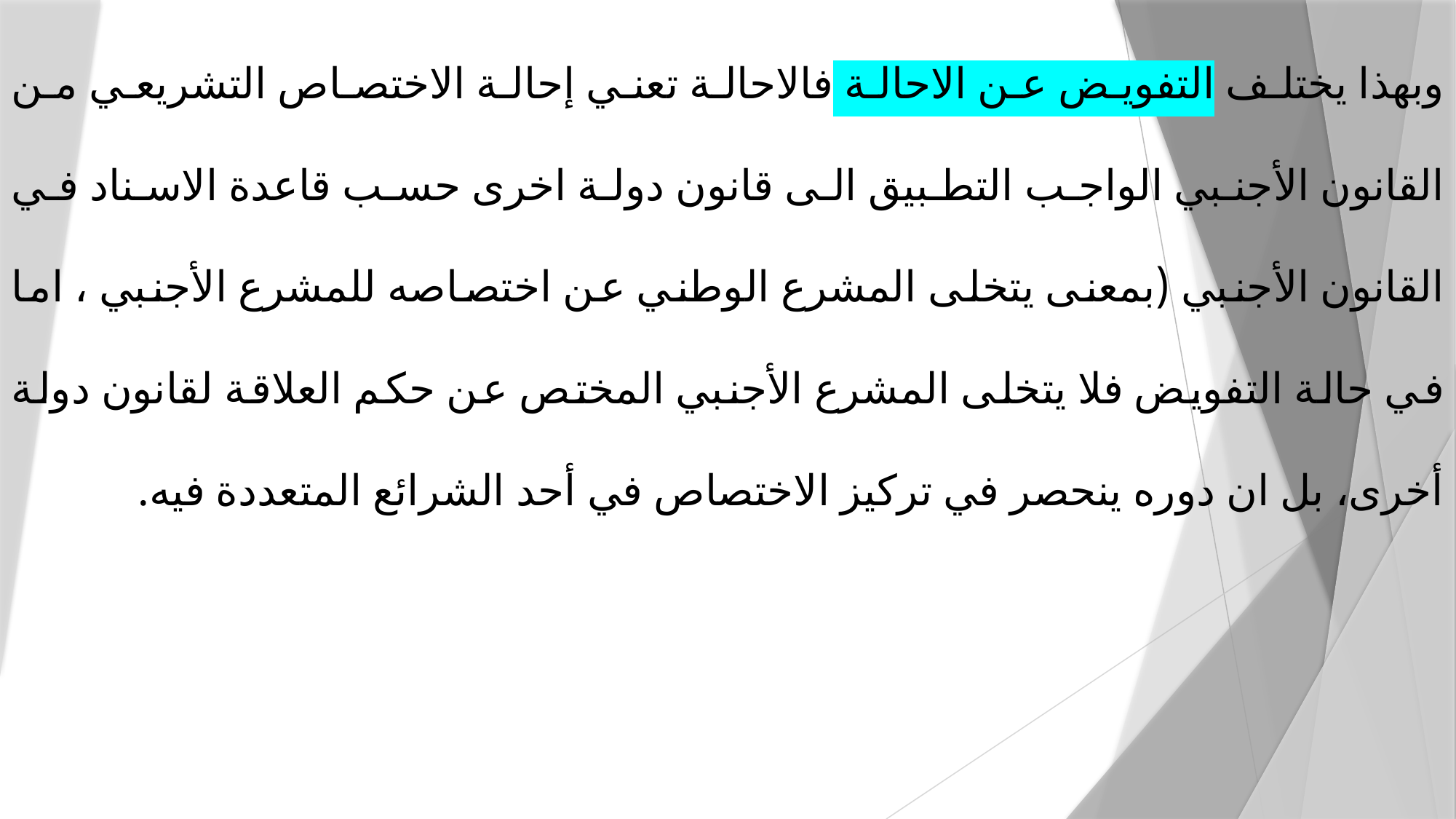

وبهذا يختلف التفويض عن الاحالة فالاحالة تعني إحالة الاختصاص التشريعي من القانون الأجنبي الواجب التطبيق الى قانون دولة اخرى حسب قاعدة الاسناد في القانون الأجنبي (بمعنى يتخلى المشرع الوطني عن اختصاصه للمشرع الأجنبي ، اما في حالة التفويض فلا يتخلى المشرع الأجنبي المختص عن حكم العلاقة لقانون دولة أخرى، بل ان دوره ينحصر في تركيز الاختصاص في أحد الشرائع المتعددة فيه.